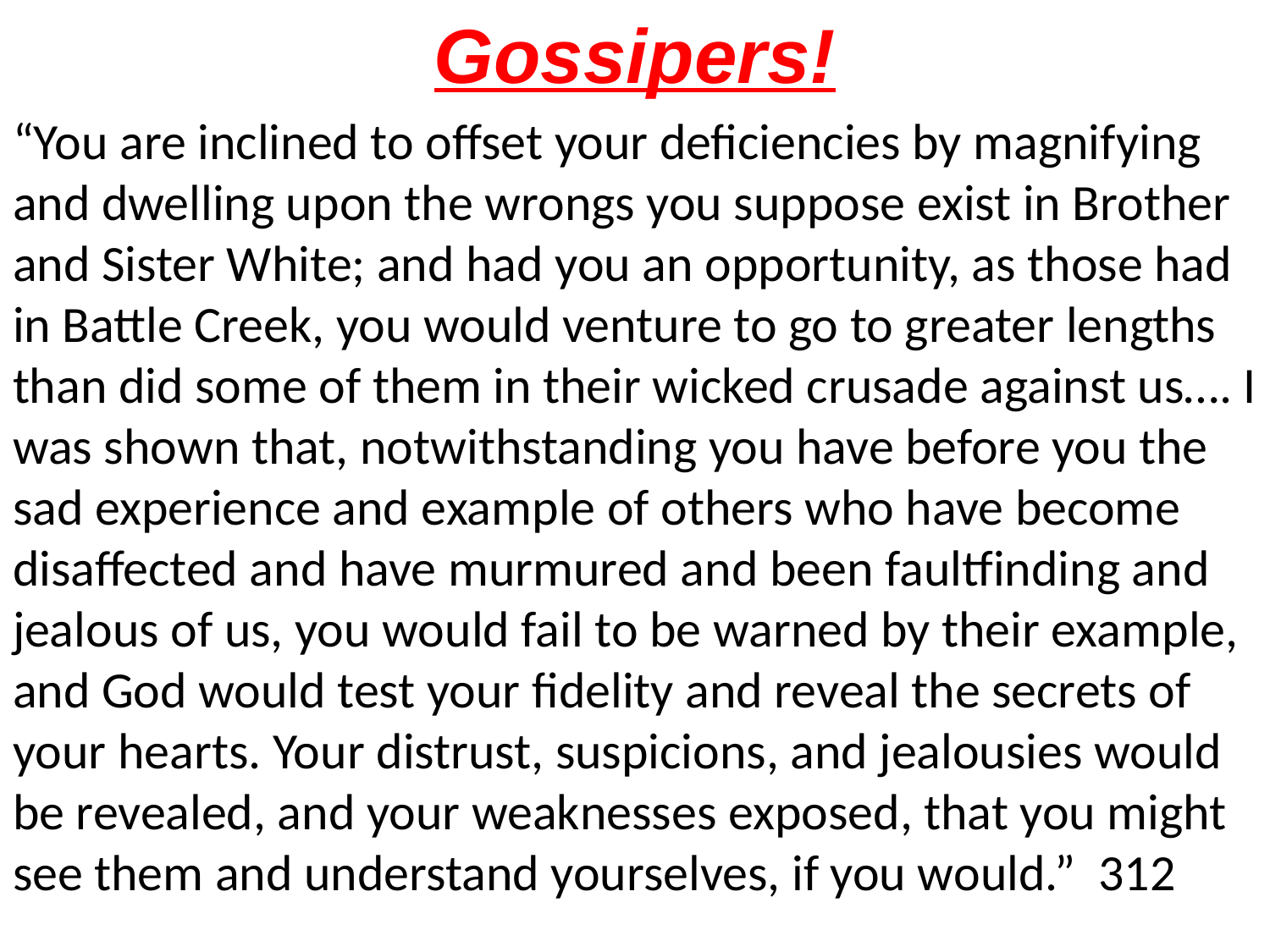

# Gossipers!
“You are inclined to offset your deficiencies by magnifying and dwelling upon the wrongs you suppose exist in Brother and Sister White; and had you an opportunity, as those had in Battle Creek, you would venture to go to greater lengths than did some of them in their wicked crusade against us…. I was shown that, notwithstanding you have before you the sad experience and example of others who have become disaffected and have murmured and been faultfinding and jealous of us, you would fail to be warned by their example, and God would test your fidelity and reveal the secrets of your hearts. Your distrust, suspicions, and jealousies would be revealed, and your weaknesses exposed, that you might see them and understand yourselves, if you would.”  312